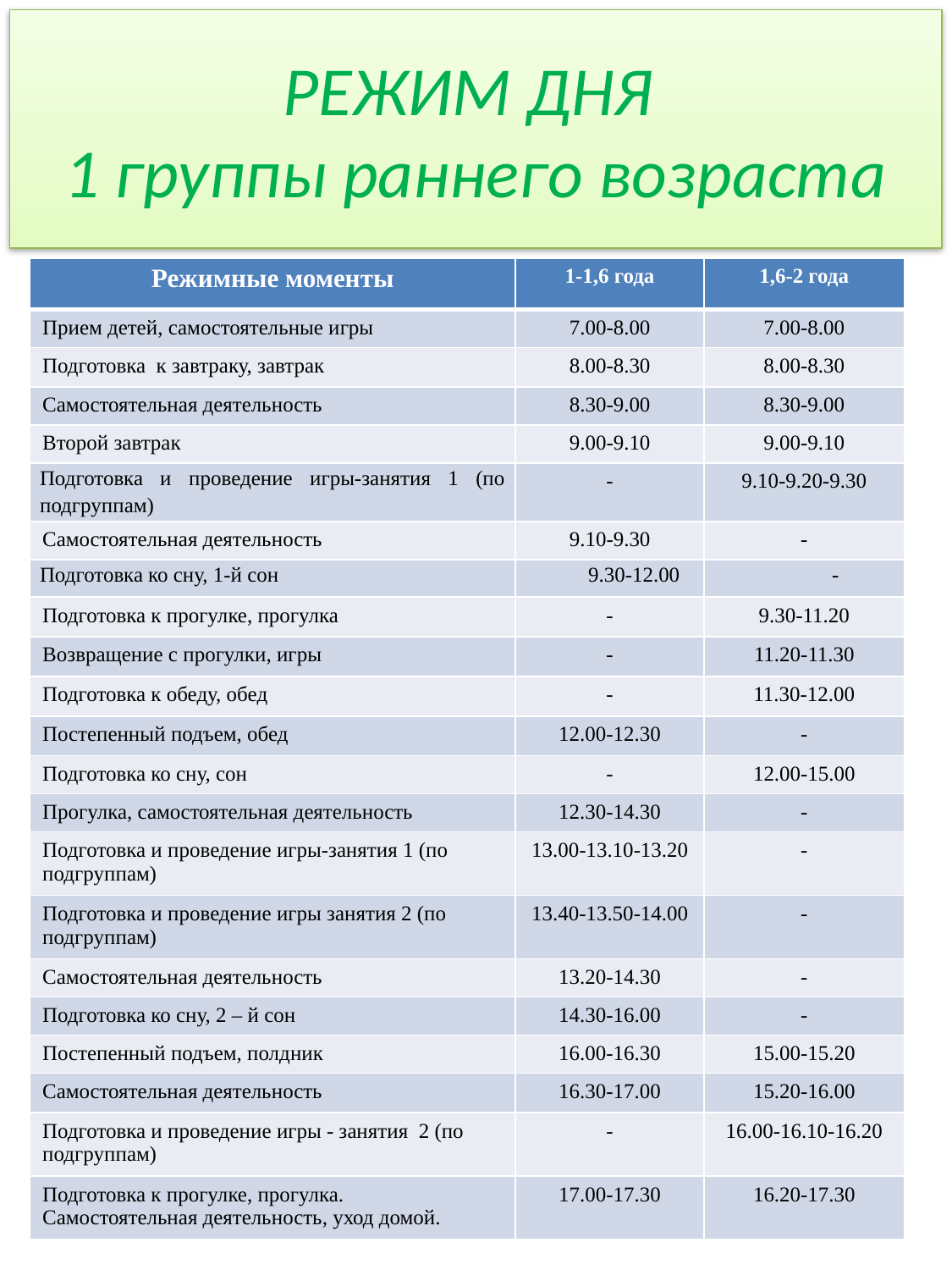

# РЕЖИМ ДНЯ 1 группы раннего возраста
| Режимные моменты | 1-1,6 года | 1,6-2 года |
| --- | --- | --- |
| Прием детей, самостоятельные игры | 7.00-8.00 | 7.00-8.00 |
| Подготовка к завтраку, завтрак | 8.00-8.30 | 8.00-8.30 |
| Самостоятельная деятельность | 8.30-9.00 | 8.30-9.00 |
| Второй завтрак | 9.00-9.10 | 9.00-9.10 |
| Подготовка и проведение игры-занятия 1 (по подгруппам) | - | 9.10-9.20-9.30 |
| Самостоятельная деятельность | 9.10-9.30 | - |
| Подготовка ко сну, 1-й сон | 9.30-12.00 | - |
| Подготовка к прогулке, прогулка | - | 9.30-11.20 |
| Возвращение с прогулки, игры | - | 11.20-11.30 |
| Подготовка к обеду, обед | - | 11.30-12.00 |
| Постепенный подъем, обед | 12.00-12.30 | - |
| Подготовка ко сну, сон | - | 12.00-15.00 |
| Прогулка, самостоятельная деятельность | 12.30-14.30 | - |
| Подготовка и проведение игры-занятия 1 (по подгруппам) | 13.00-13.10-13.20 | - |
| Подготовка и проведение игры занятия 2 (по подгруппам) | 13.40-13.50-14.00 | - |
| Самостоятельная деятельность | 13.20-14.30 | - |
| Подготовка ко сну, 2 – й сон | 14.30-16.00 | - |
| Постепенный подъем, полдник | 16.00-16.30 | 15.00-15.20 |
| Самостоятельная деятельность | 16.30-17.00 | 15.20-16.00 |
| Подготовка и проведение игры - занятия 2 (по подгруппам) | - | 16.00-16.10-16.20 |
| Подготовка к прогулке, прогулка. Самостоятельная деятельность, уход домой. | 17.00-17.30 | 16.20-17.30 |